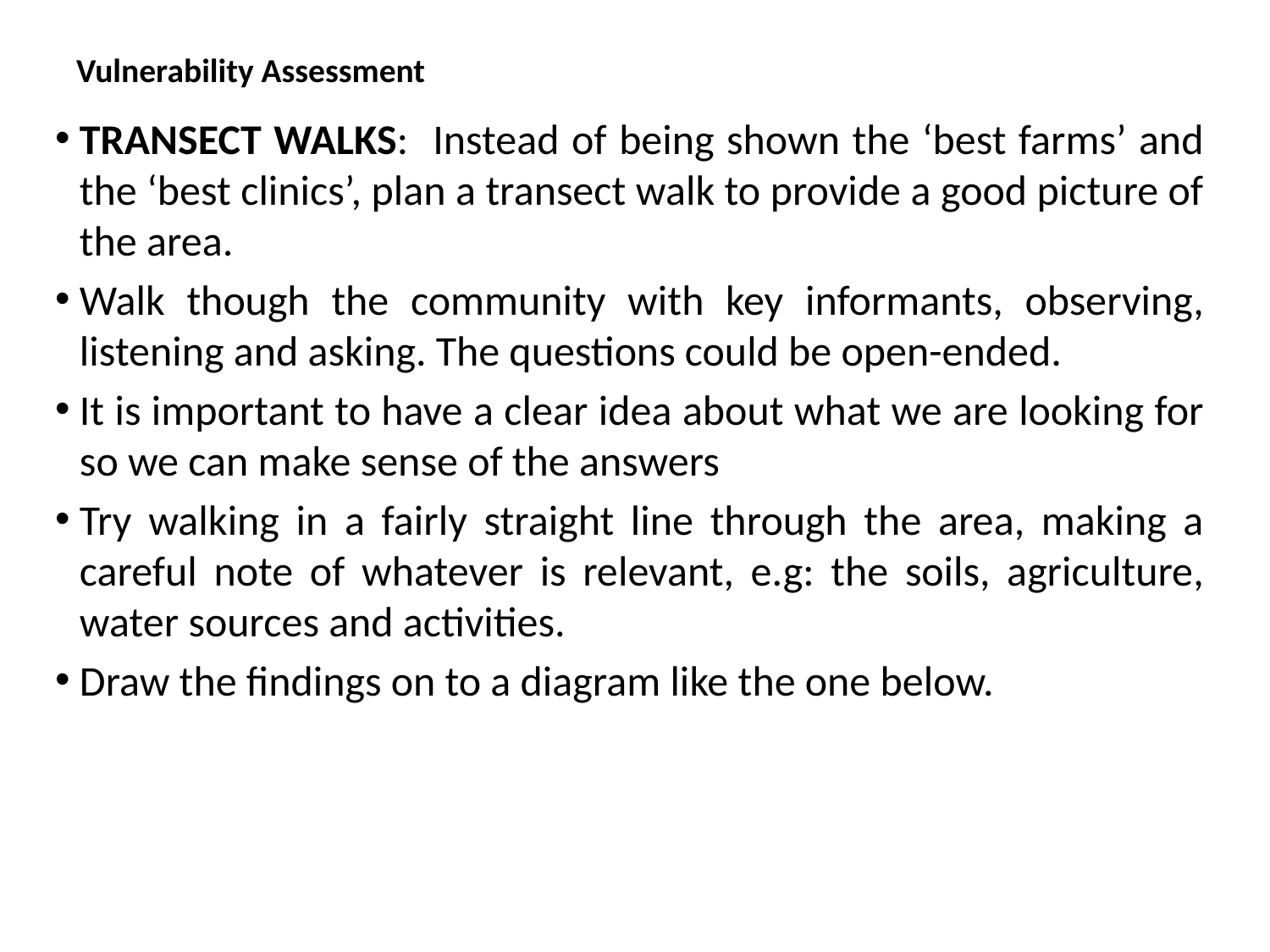

# Vulnerability Assessment
TRANSECT WALKS:  Instead of being shown the ‘best farms’ and the ‘best clinics’, plan a transect walk to provide a good picture of the area.
Walk though the community with key informants, observing, listening and asking. The questions could be open-ended.
It is important to have a clear idea about what we are looking for so we can make sense of the answers
Try walking in a fairly straight line through the area, making a careful note of whatever is relevant, e.g: the soils, agriculture, water sources and activities.
Draw the findings on to a diagram like the one below.